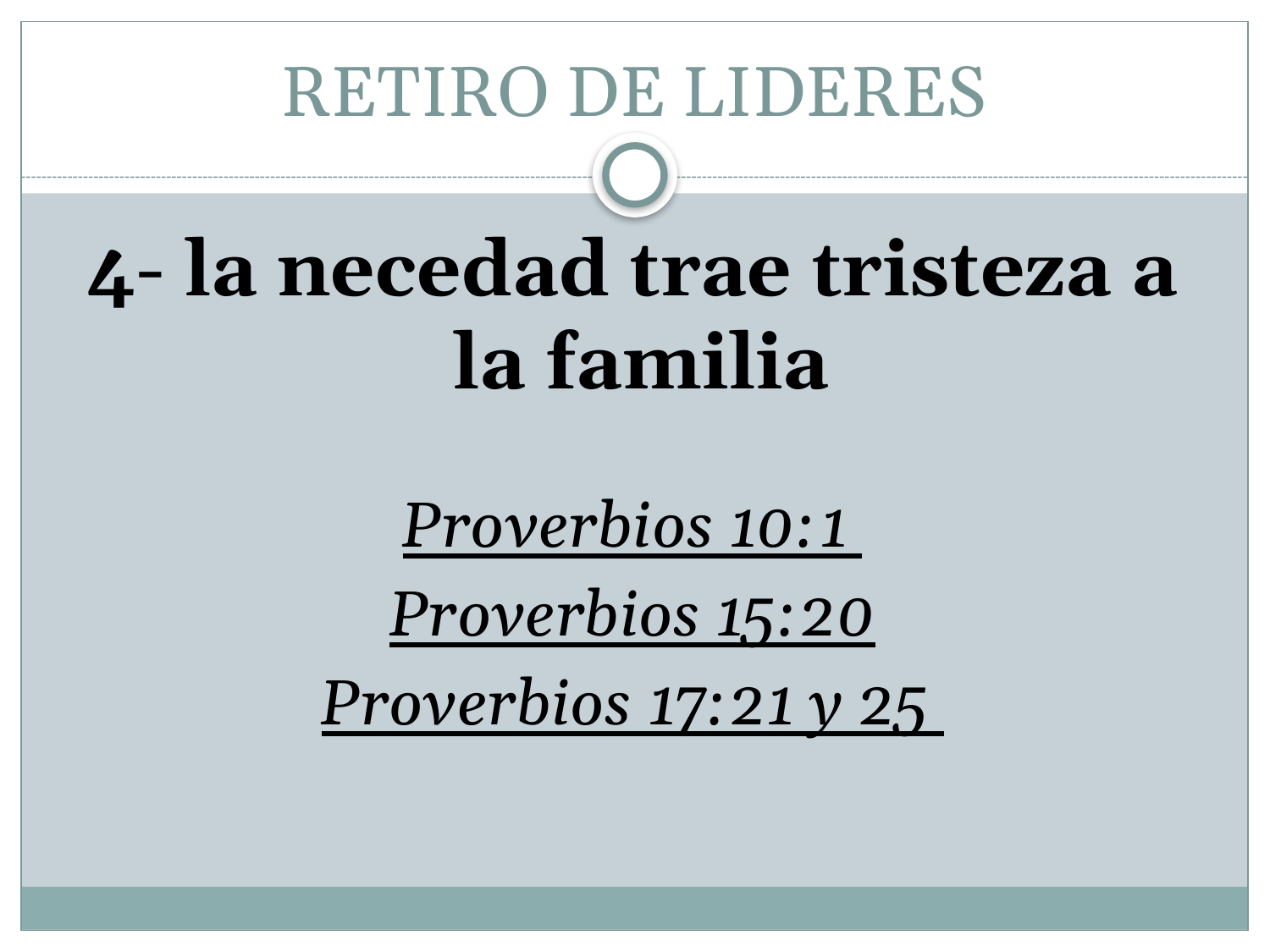

# RETIRO DE LIDERES
4- la necedad trae tristeza a la familia

Proverbios 10:1
Proverbios 15:20
Proverbios 17:21 y 25